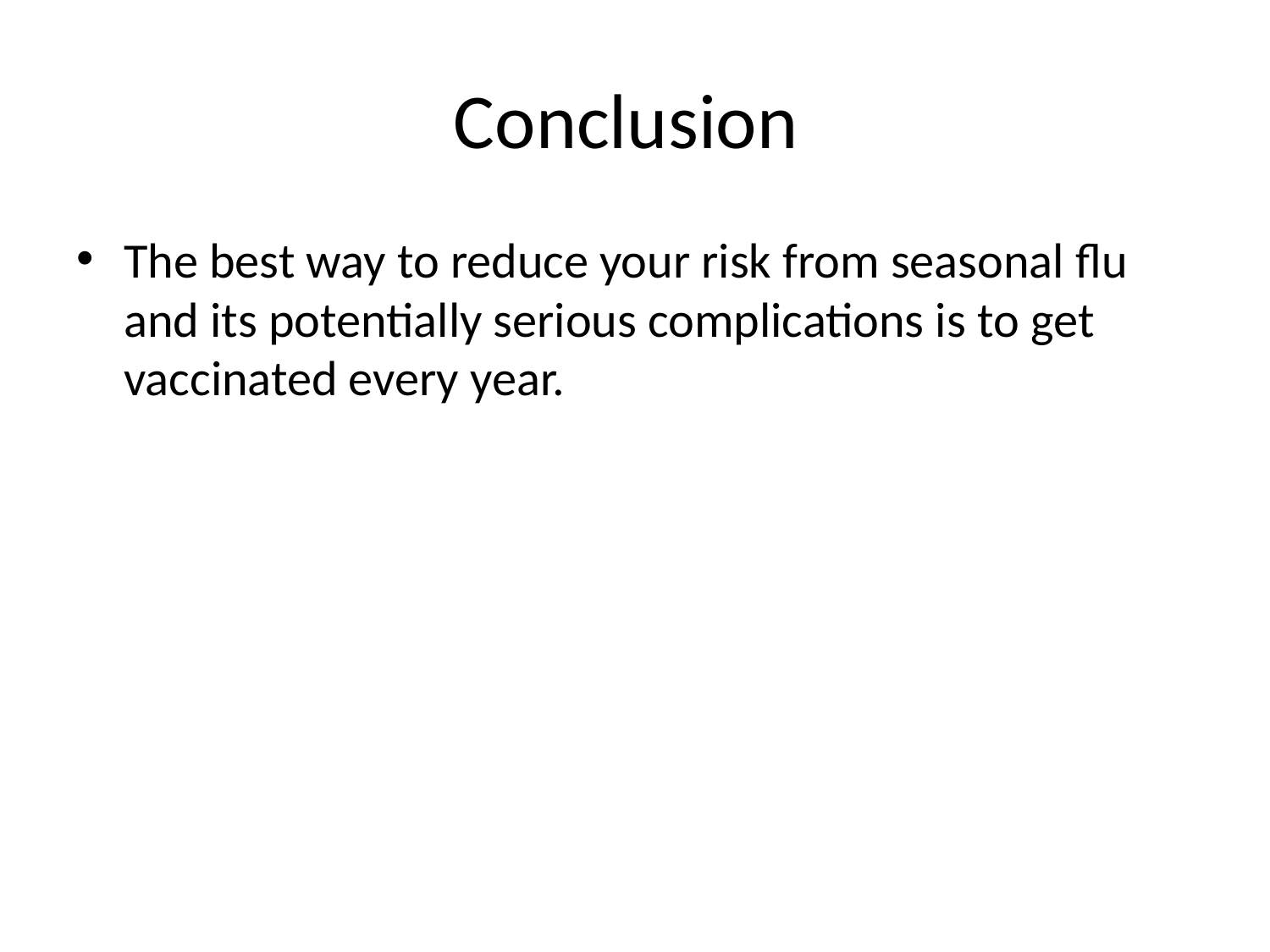

# Conclusion
The best way to reduce your risk from seasonal flu and its potentially serious complications is to get vaccinated every year.